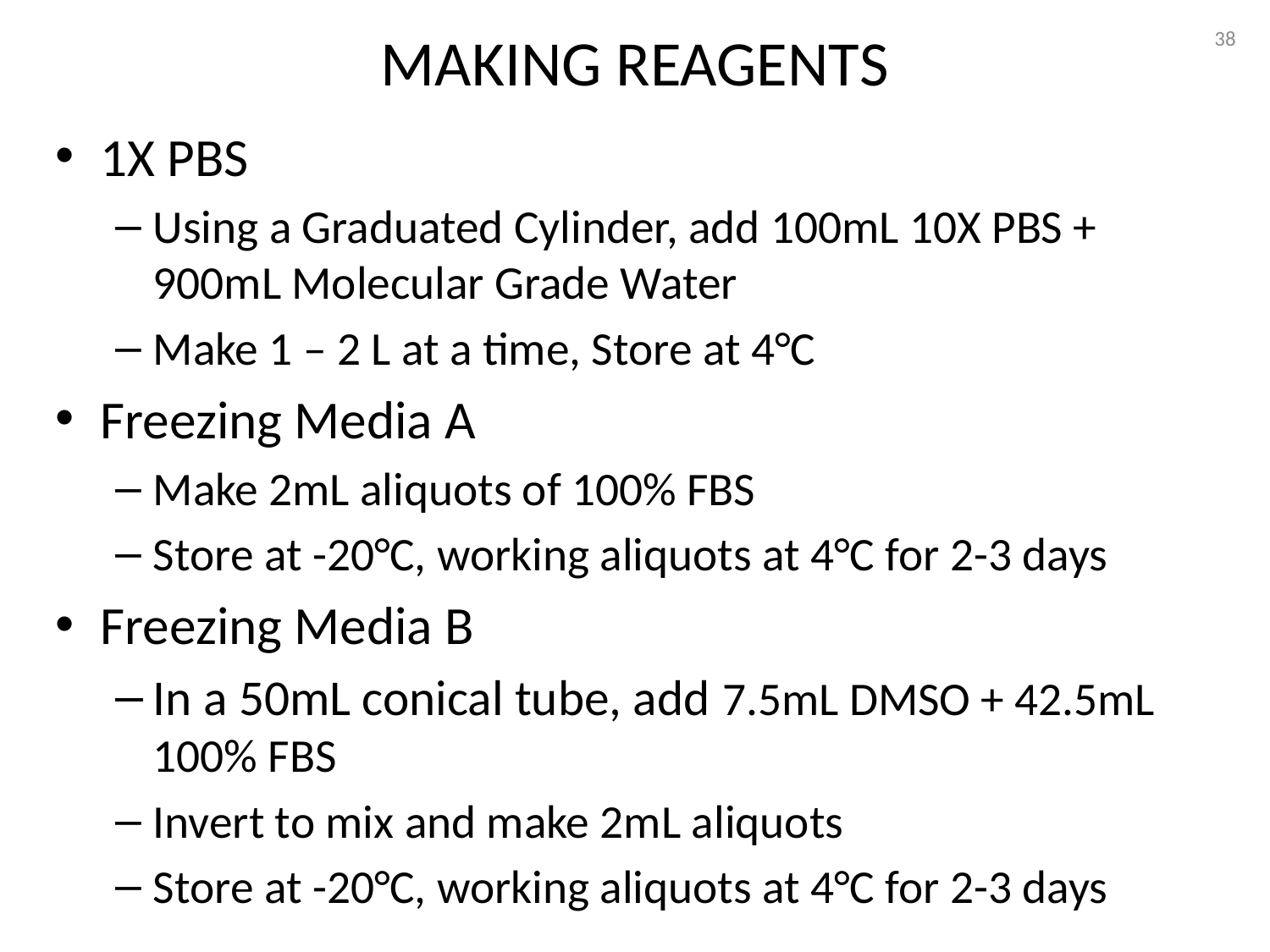

# MAKING REAGENTS
38
1X PBS
Using a Graduated Cylinder, add 100mL 10X PBS + 900mL Molecular Grade Water
Make 1 – 2 L at a time, Store at 4°C
Freezing Media A
Make 2mL aliquots of 100% FBS
Store at -20°C, working aliquots at 4°C for 2-3 days
Freezing Media B
In a 50mL conical tube, add 7.5mL DMSO + 42.5mL 100% FBS
Invert to mix and make 2mL aliquots
Store at -20°C, working aliquots at 4°C for 2-3 days